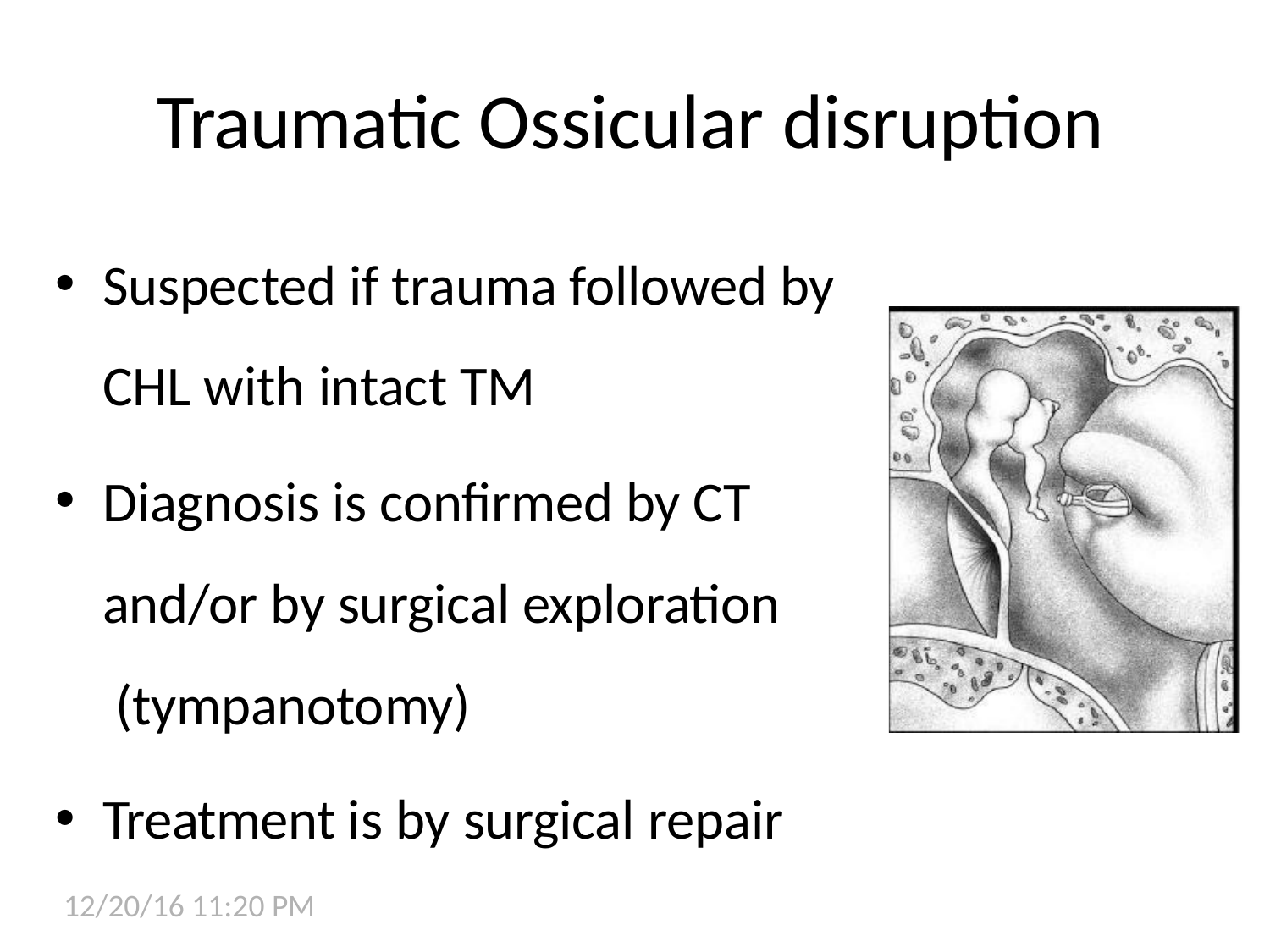

# Traumatic Ossicular disruption
Suspected if trauma followed by
CHL with intact TM
Diagnosis is confirmed by CT  and/or by surgical exploration  (tympanotomy)
Treatment is by surgical repair

12/20/16 11:20 PM
70